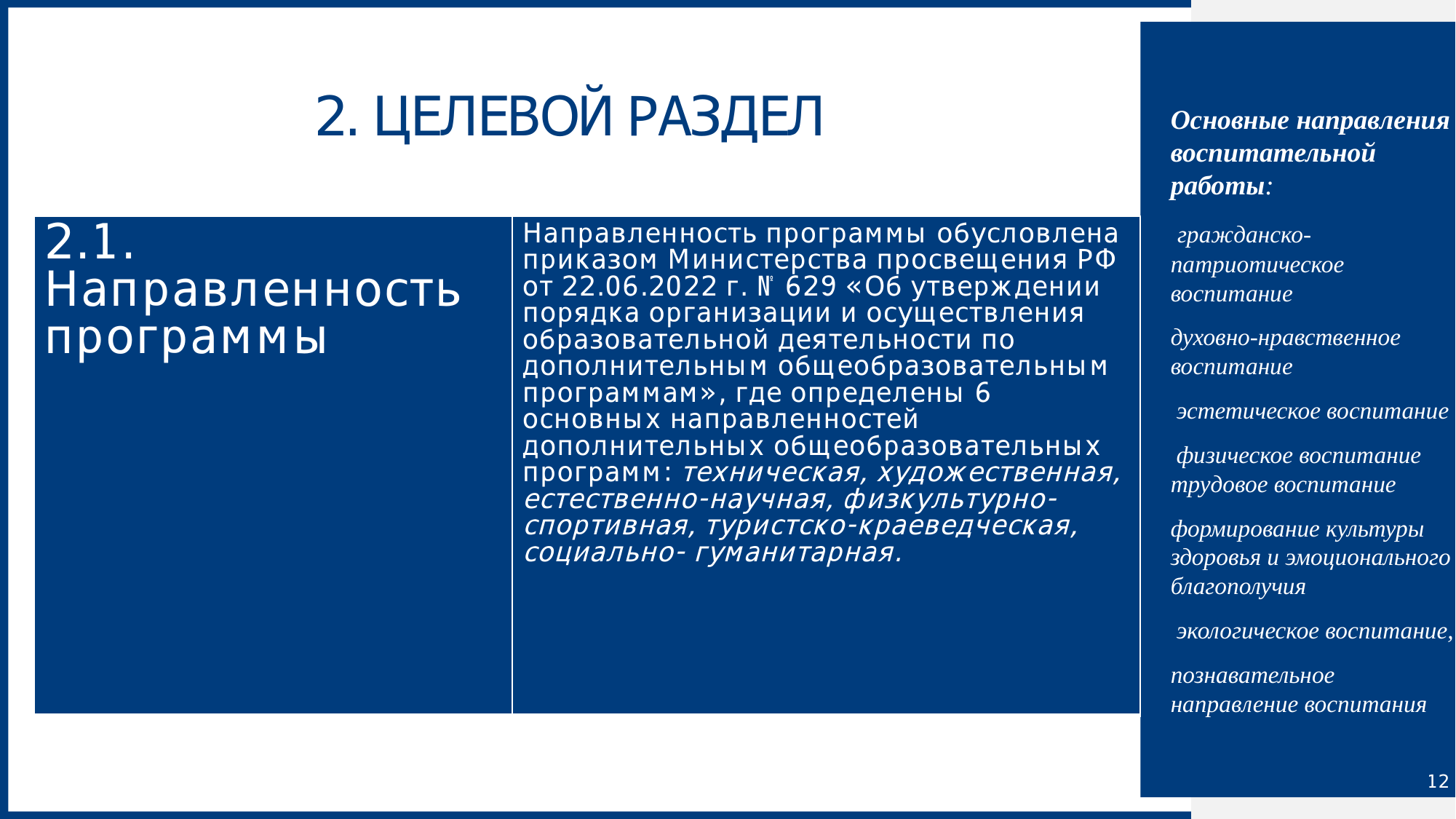

# 2. Целевой раздел
Основные направления воспитательной работы:
 гражданско-патриотическое воспитание
духовно-нравственное воспитание
 эстетическое воспитание
 физическое воспитание трудовое воспитание
формирование культуры здоровья и эмоционального благополучия
 экологическое воспитание,
познавательное направление воспитания
| 2.1. Направленность программы | Направленность программы обусловлена приказом Министерства просвещения РФ от 22.06.2022 г. № 629 «Об утверждении порядка организации и осуществления образовательной деятельности по дополнительным общеобразовательным программам», где определены 6 основных направленностей дополнительных общеобразовательных программ: техническая, художественная, естественно-научная, физкультурно-спортивная, туристско-краеведческая, социально- гуманитарная. |
| --- | --- |
12